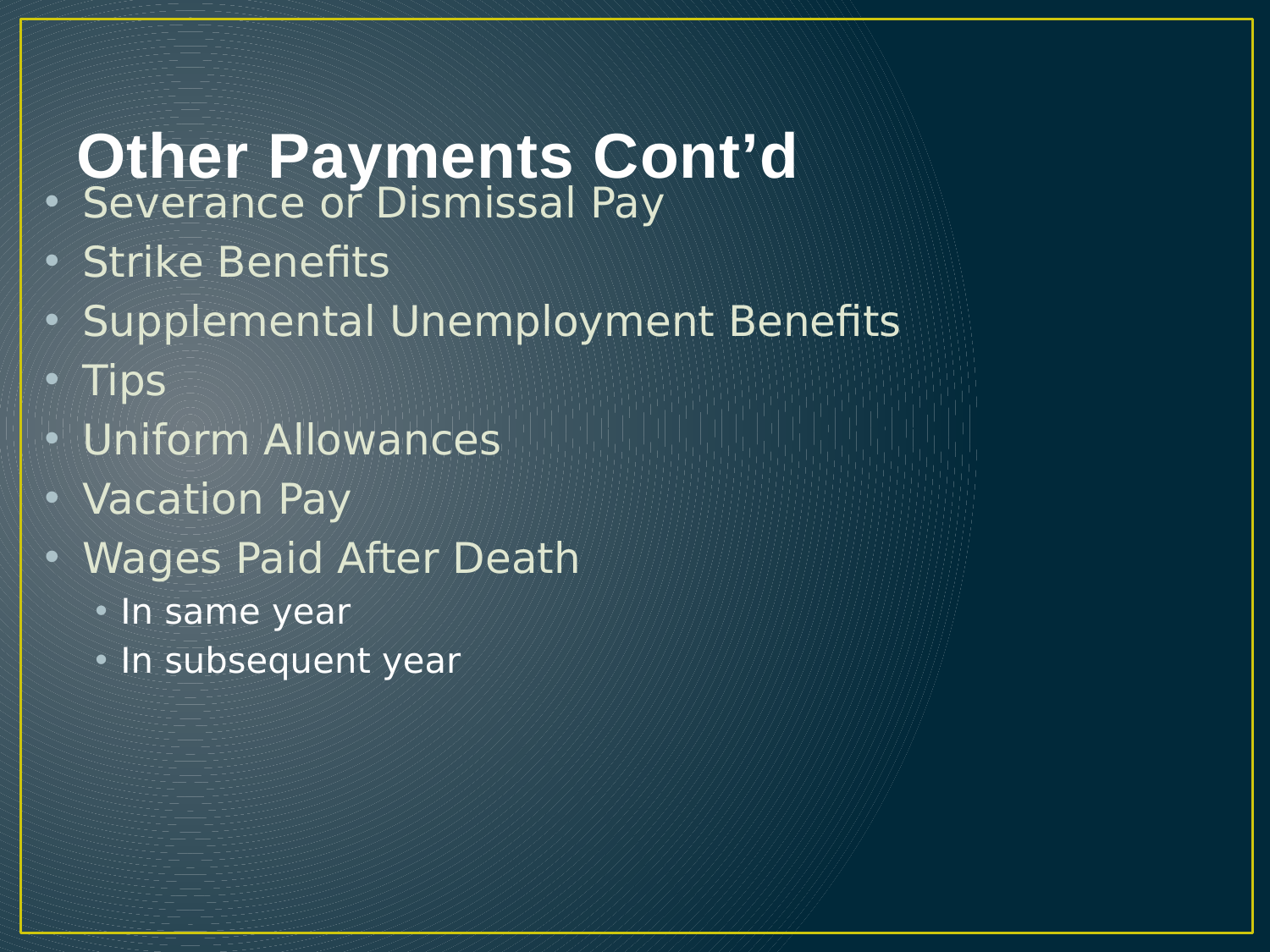

# Other Payments Cont’d
Severance or Dismissal Pay
Strike Benefits
Supplemental Unemployment Benefits
Tips
Uniform Allowances
Vacation Pay
Wages Paid After Death
In same year
In subsequent year